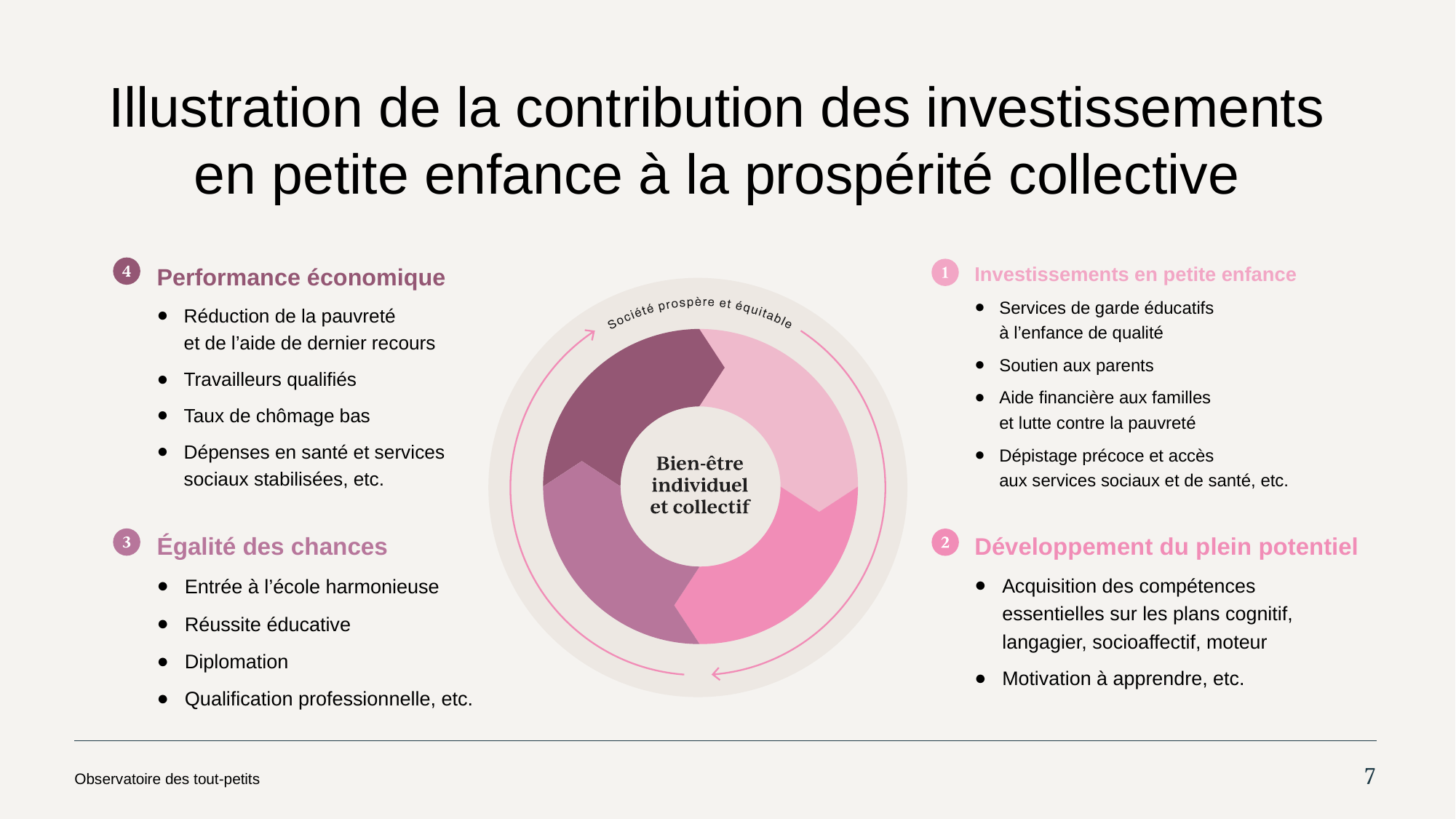

# Illustration de la contribution des investissements en petite enfance à la prospérité collective

Performance économique
Réduction de la pauvreté
et de l’aide de dernier recours
Travailleurs qualifiés
Taux de chômage bas
Dépenses en santé et services
sociaux stabilisées, etc.

Investissements en petite enfance
Services de garde éducatifs
à l’enfance de qualité
Soutien aux parents
Aide financière aux familles
et lutte contre la pauvreté
Dépistage précoce et accès
aux services sociaux et de santé, etc.

Égalité des chances
Entrée à l’école harmonieuse
Réussite éducative
Diplomation
Qualification professionnelle, etc.

Développement du plein potentiel
Acquisition des compétences
essentielles sur les plans cognitif,
langagier, socioaffectif, moteur
Motivation à apprendre, etc.

7
Observatoire des tout-petits